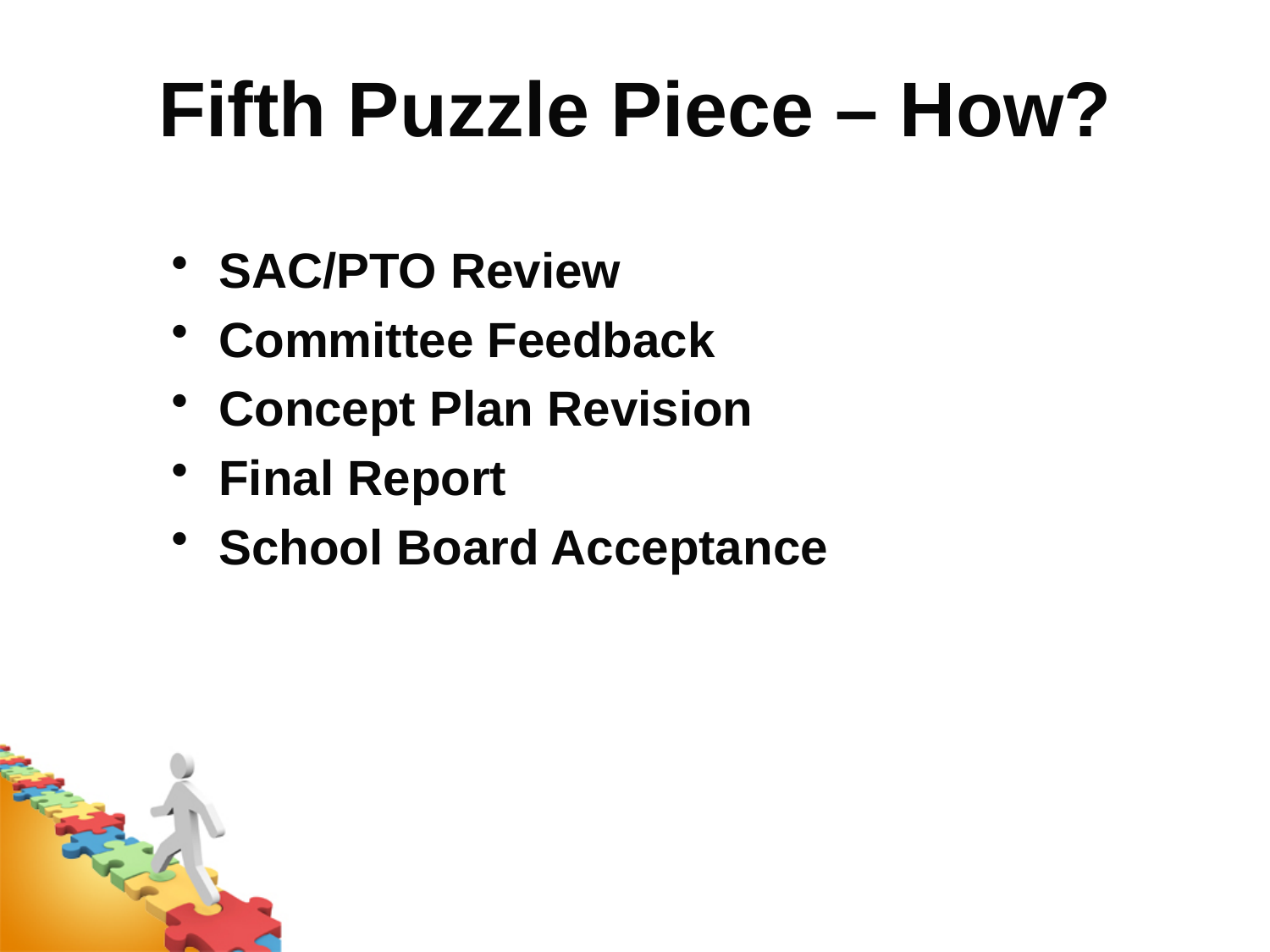

Fifth Puzzle Piece – How?
SAC/PTO Review
Committee Feedback
Concept Plan Revision
Final Report
School Board Acceptance